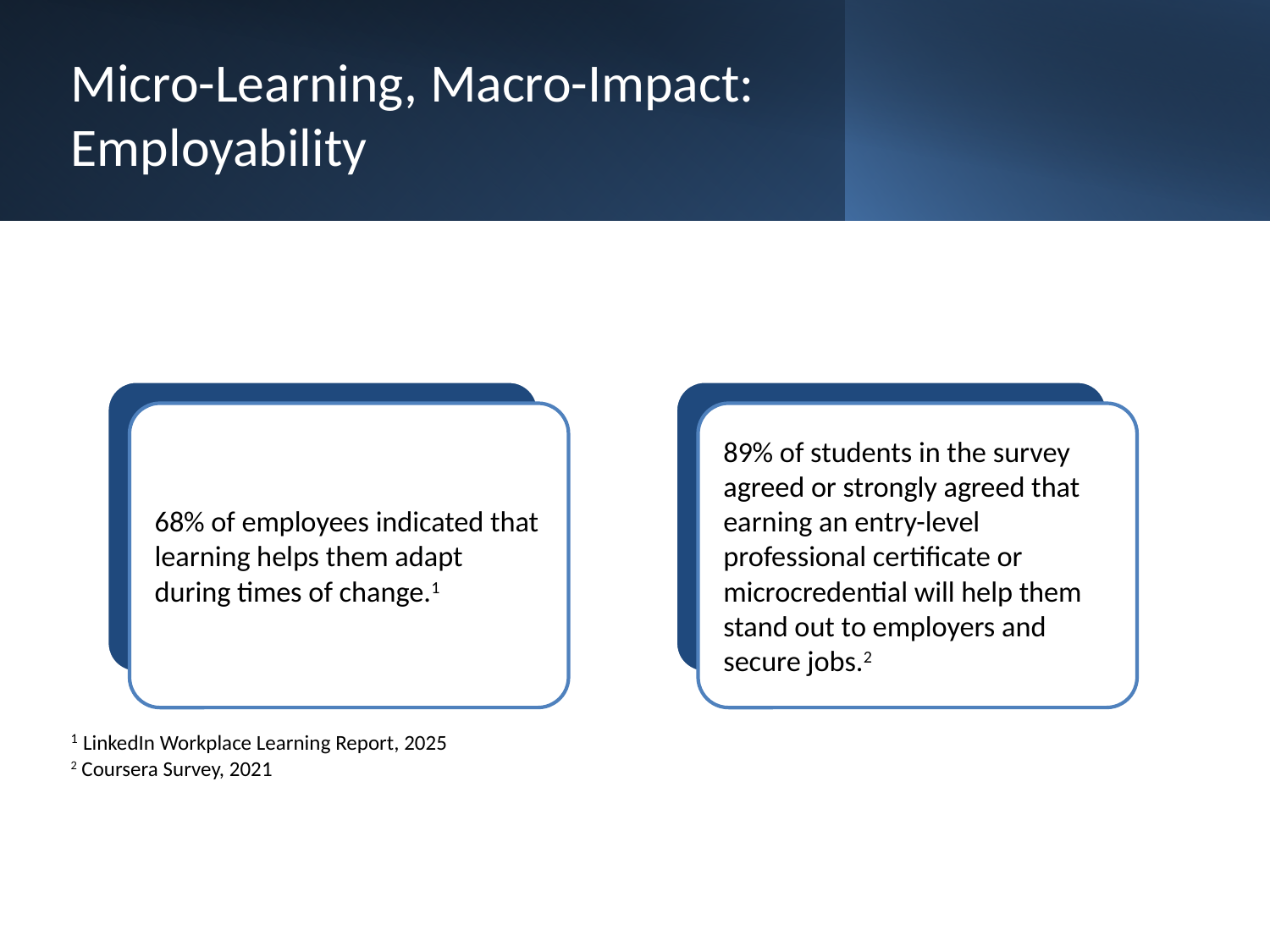

# Micro-Learning, Macro-Impact: Employability

68% of employees indicated that learning helps them adapt during times of change.1

89% of students in the survey agreed or strongly agreed that earning an entry-level professional certificate or microcredential will help them stand out to employers and secure jobs.2
1 LinkedIn Workplace Learning Report, 2025
2 Coursera Survey, 2021